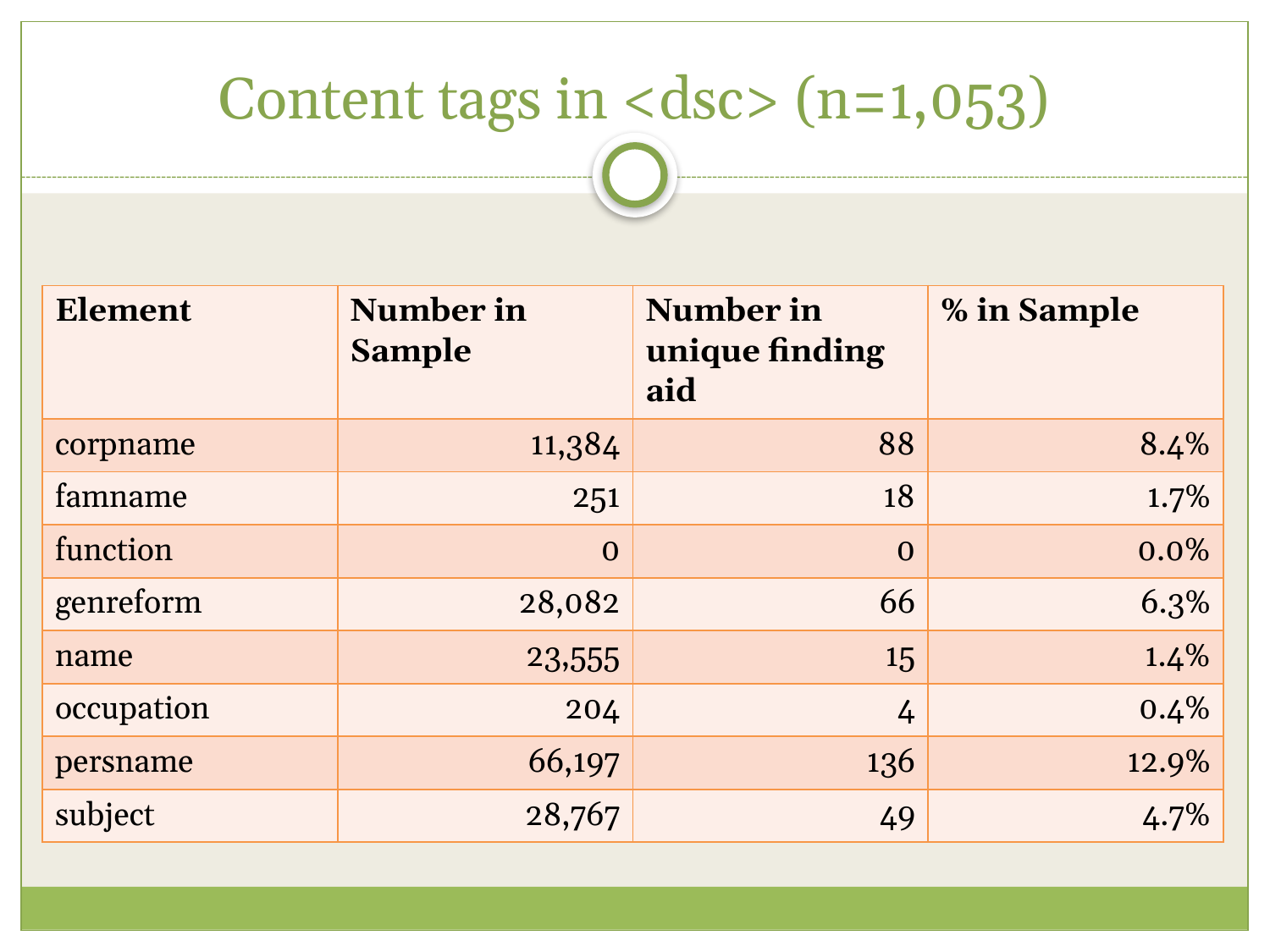

# Content tags in <dsc> (n=1,053)
| Element | Number in Sample | Number in unique finding aid | % in Sample |
| --- | --- | --- | --- |
| corpname | 11,384 | 88 | 8.4% |
| famname | 251 | 18 | 1.7% |
| function | 0 | 0 | 0.0% |
| genreform | 28,082 | 66 | 6.3% |
| name | 23,555 | 15 | 1.4% |
| occupation | 204 | 4 | 0.4% |
| persname | 66,197 | 136 | 12.9% |
| subject | 28,767 | 49 | 4.7% |